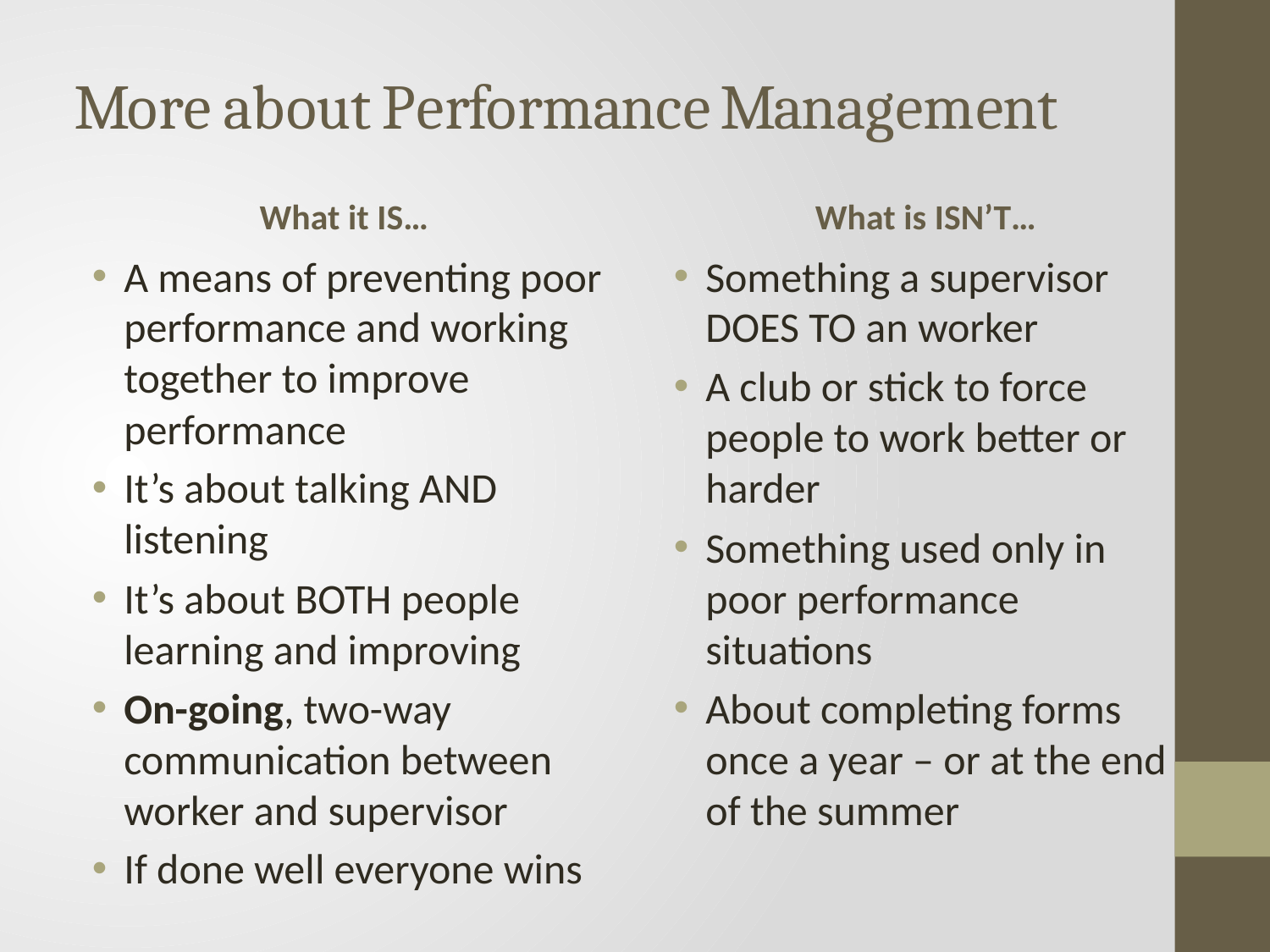

# More about Performance Management
What it IS…
What is ISN’T…
A means of preventing poor performance and working together to improve performance
It’s about talking AND listening
It’s about BOTH people learning and improving
On-going, two-way communication between worker and supervisor
If done well everyone wins
Something a supervisor DOES TO an worker
A club or stick to force people to work better or harder
Something used only in poor performance situations
About completing forms once a year – or at the end of the summer